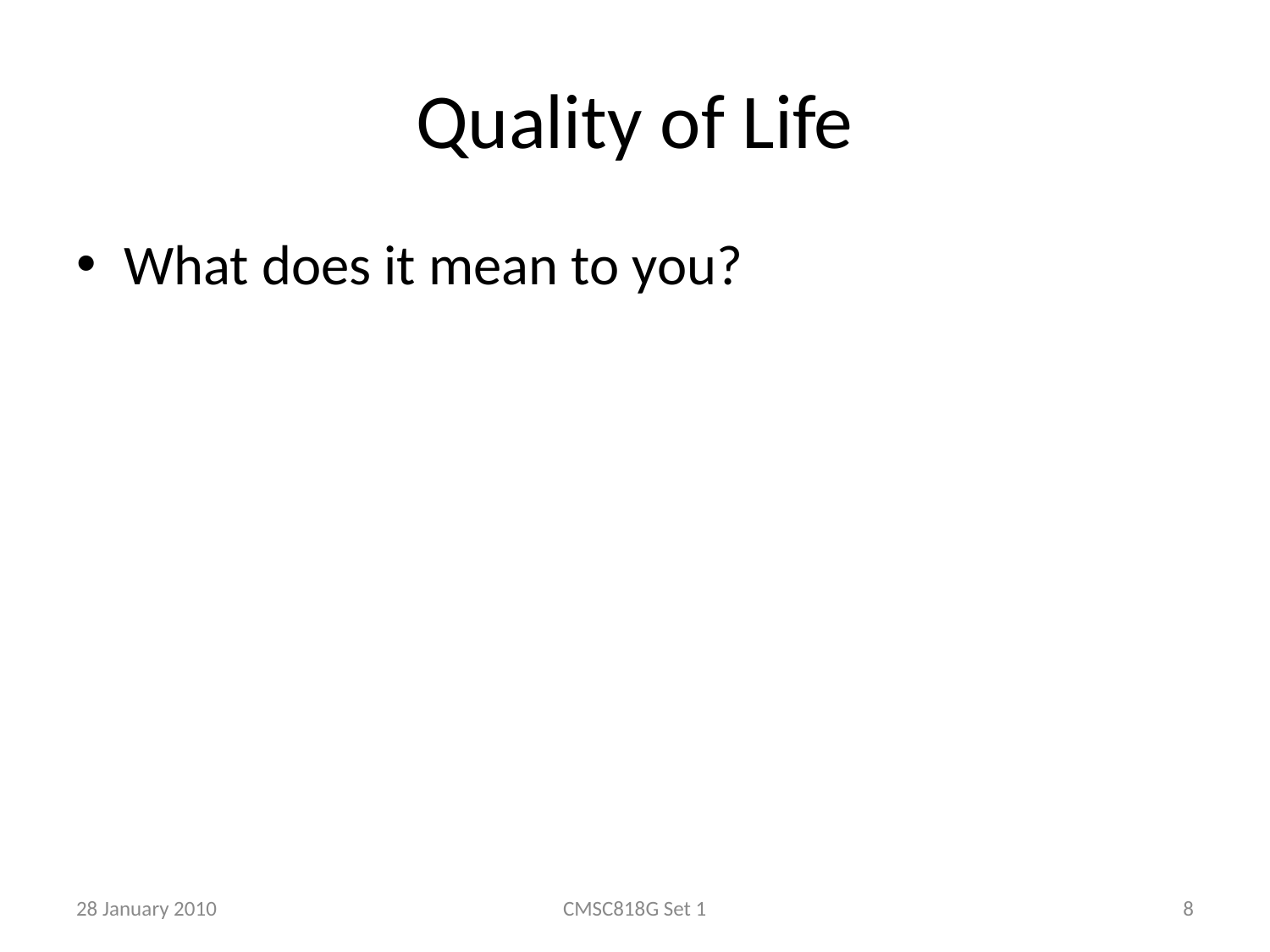

# Quality of Life
What does it mean to you?
28 January 2010
CMSC818G Set 1
8